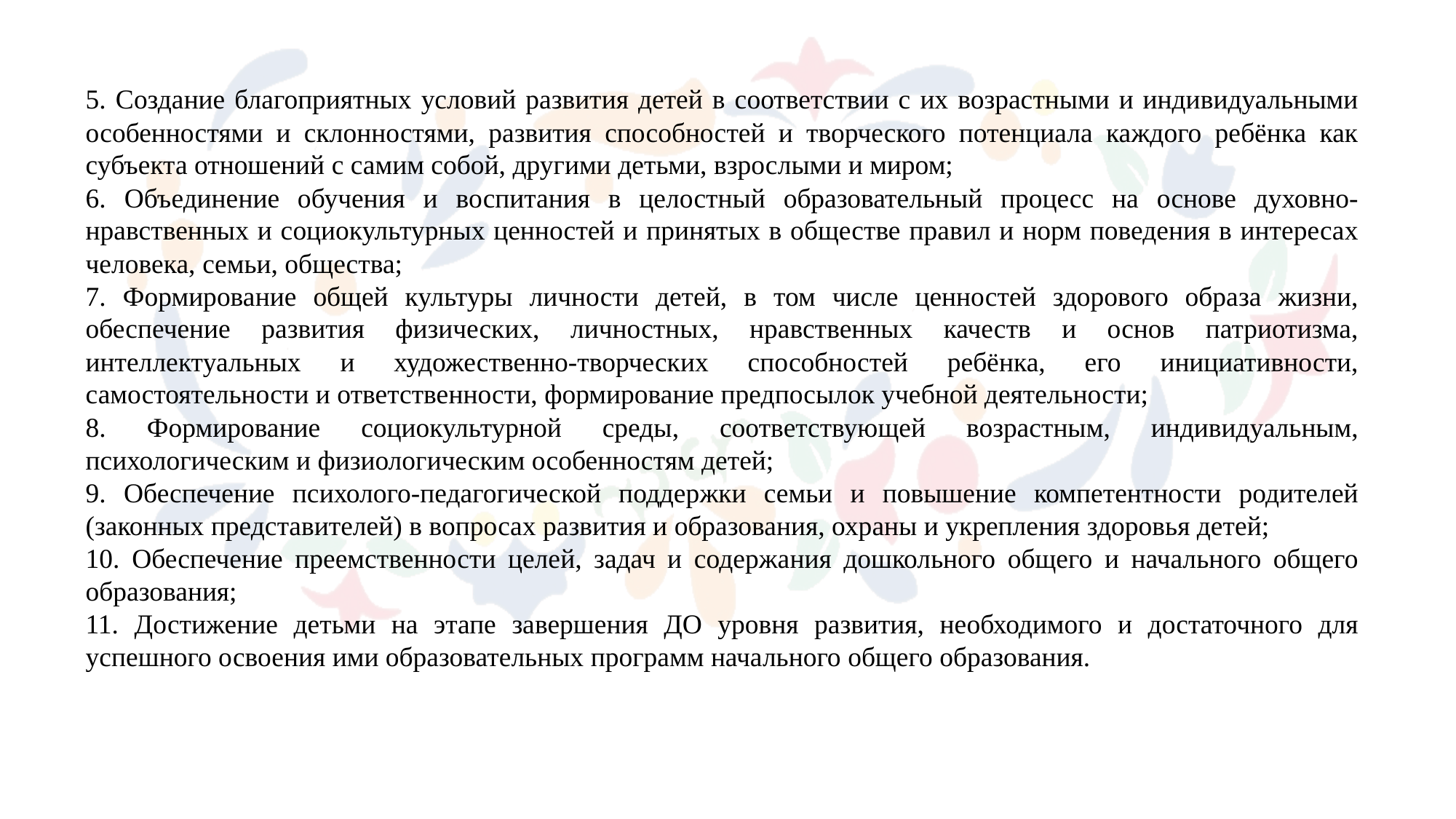

5. Создание благоприятных условий развития детей в соответствии с их возрастными и индивидуальными особенностями и склонностями, развития способностей и творческого потенциала каждого ребёнка как субъекта отношений с самим собой, другими детьми, взрослыми и миром;
6. Объединение обучения и воспитания в целостный образовательный процесс на основе духовно-нравственных и социокультурных ценностей и принятых в обществе правил и норм поведения в интересах человека, семьи, общества;
7. Формирование общей культуры личности детей, в том числе ценностей здорового образа жизни, обеспечение развития физических, личностных, нравственных качеств и основ патриотизма, интеллектуальных и художественно-творческих способностей ребёнка, его инициативности, самостоятельности и ответственности, формирование предпосылок учебной деятельности;
8. Формирование социокультурной среды, соответствующей возрастным, индивидуальным, психологическим и физиологическим особенностям детей;
9. Обеспечение психолого-педагогической поддержки семьи и повышение компетентности родителей (законных представителей) в вопросах развития и образования, охраны и укрепления здоровья детей;
10. Обеспечение преемственности целей, задач и содержания дошкольного общего и начального общего образования;
11. Достижение детьми на этапе завершения ДО уровня развития, необходимого и достаточного для успешного освоения ими образовательных программ начального общего образования.